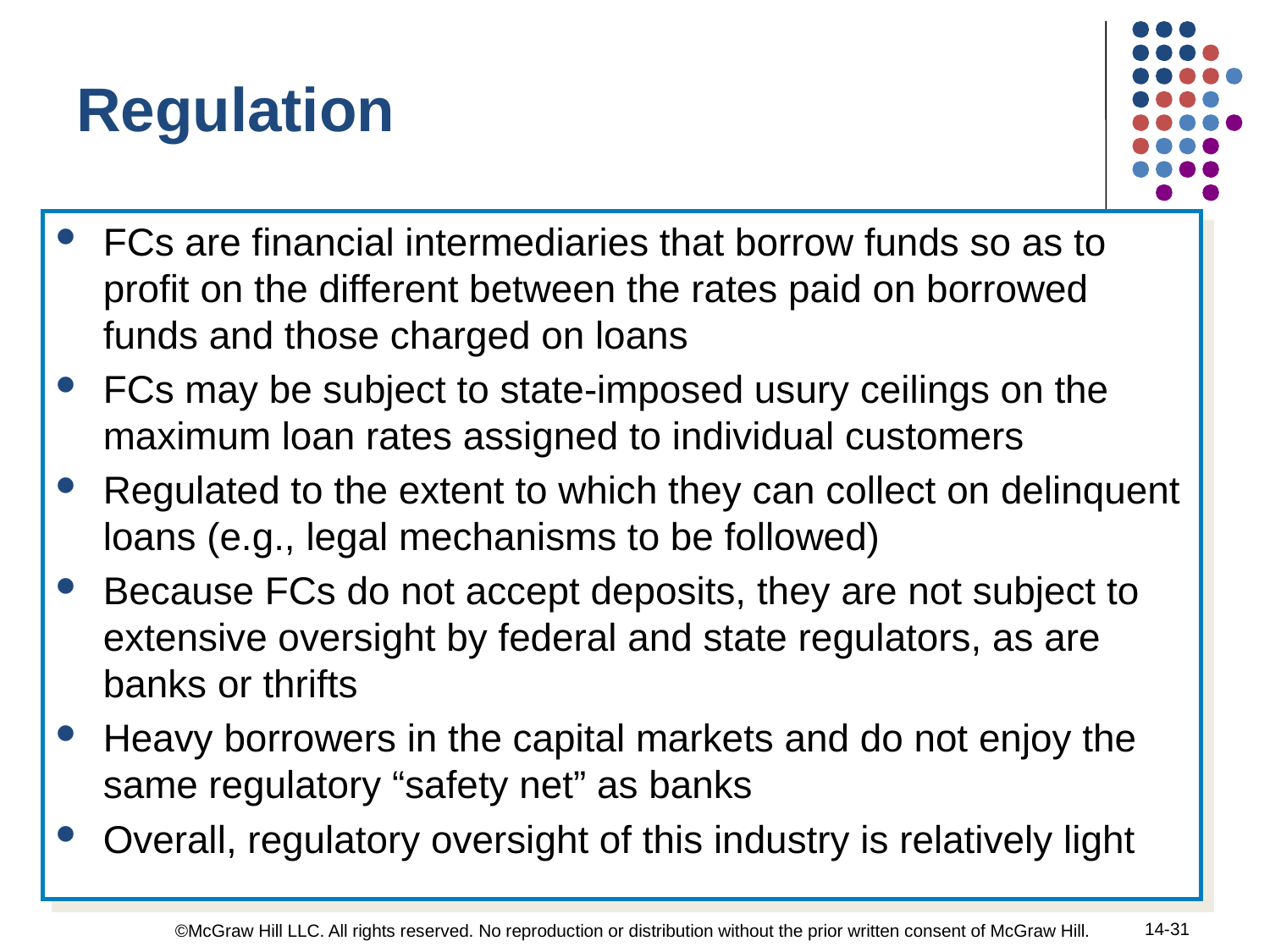

Regulation
FCs are financial intermediaries that borrow funds so as to profit on the different between the rates paid on borrowed funds and those charged on loans
FCs may be subject to state-imposed usury ceilings on the maximum loan rates assigned to individual customers
Regulated to the extent to which they can collect on delinquent loans (e.g., legal mechanisms to be followed)
Because FCs do not accept deposits, they are not subject to extensive oversight by federal and state regulators, as are banks or thrifts
Heavy borrowers in the capital markets and do not enjoy the same regulatory “safety net” as banks
Overall, regulatory oversight of this industry is relatively light

14-31
©McGraw Hill LLC. All rights reserved. No reproduction or distribution without the prior written consent of McGraw Hill.